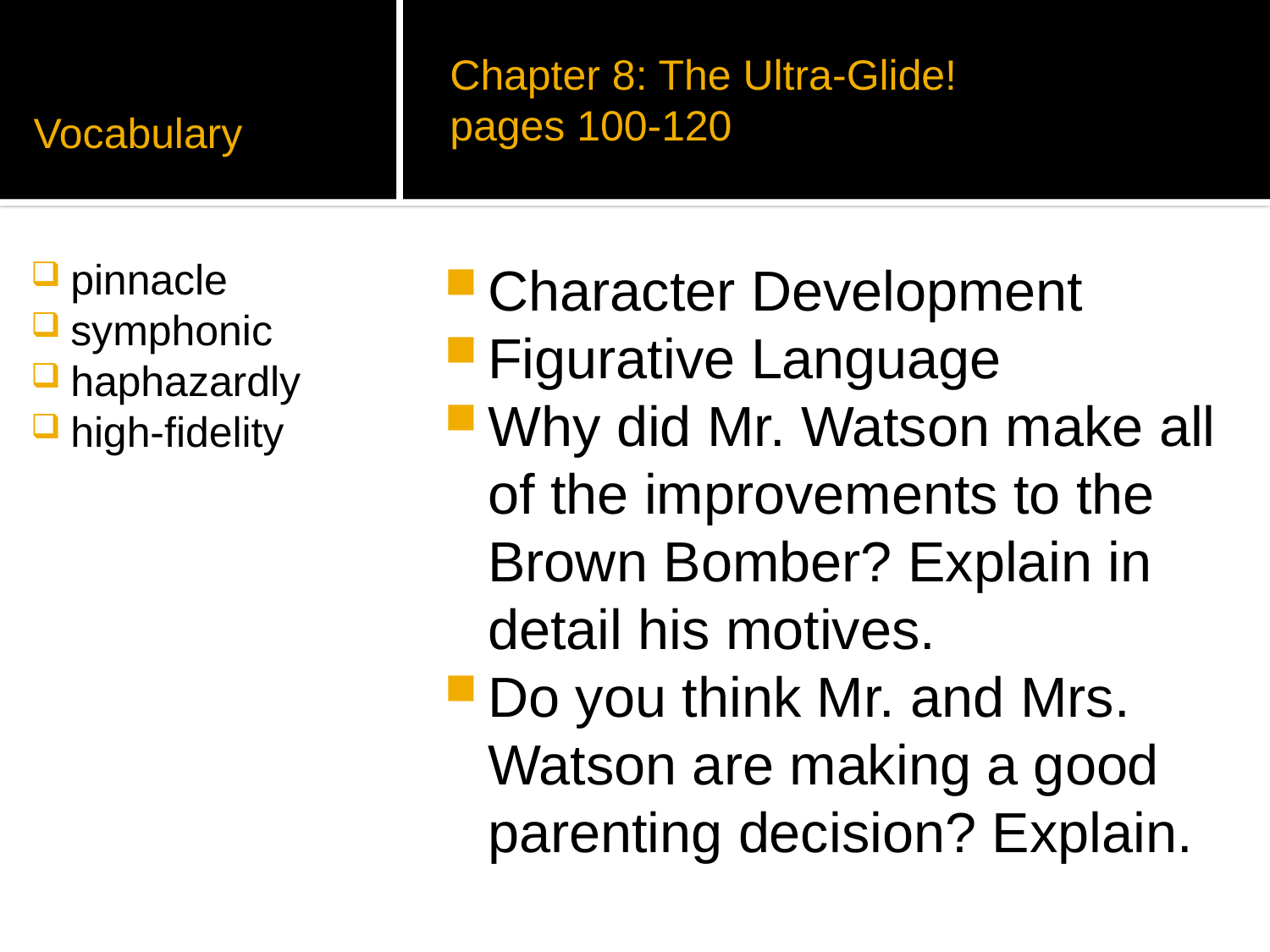

# Vocabulary
Chapter 8: The Ultra-Glide!
pages 100-120
pinnacle
symphonic
haphazardly
high-fidelity
Character Development
Figurative Language
Why did Mr. Watson make all of the improvements to the Brown Bomber? Explain in detail his motives.
Do you think Mr. and Mrs. Watson are making a good parenting decision? Explain.